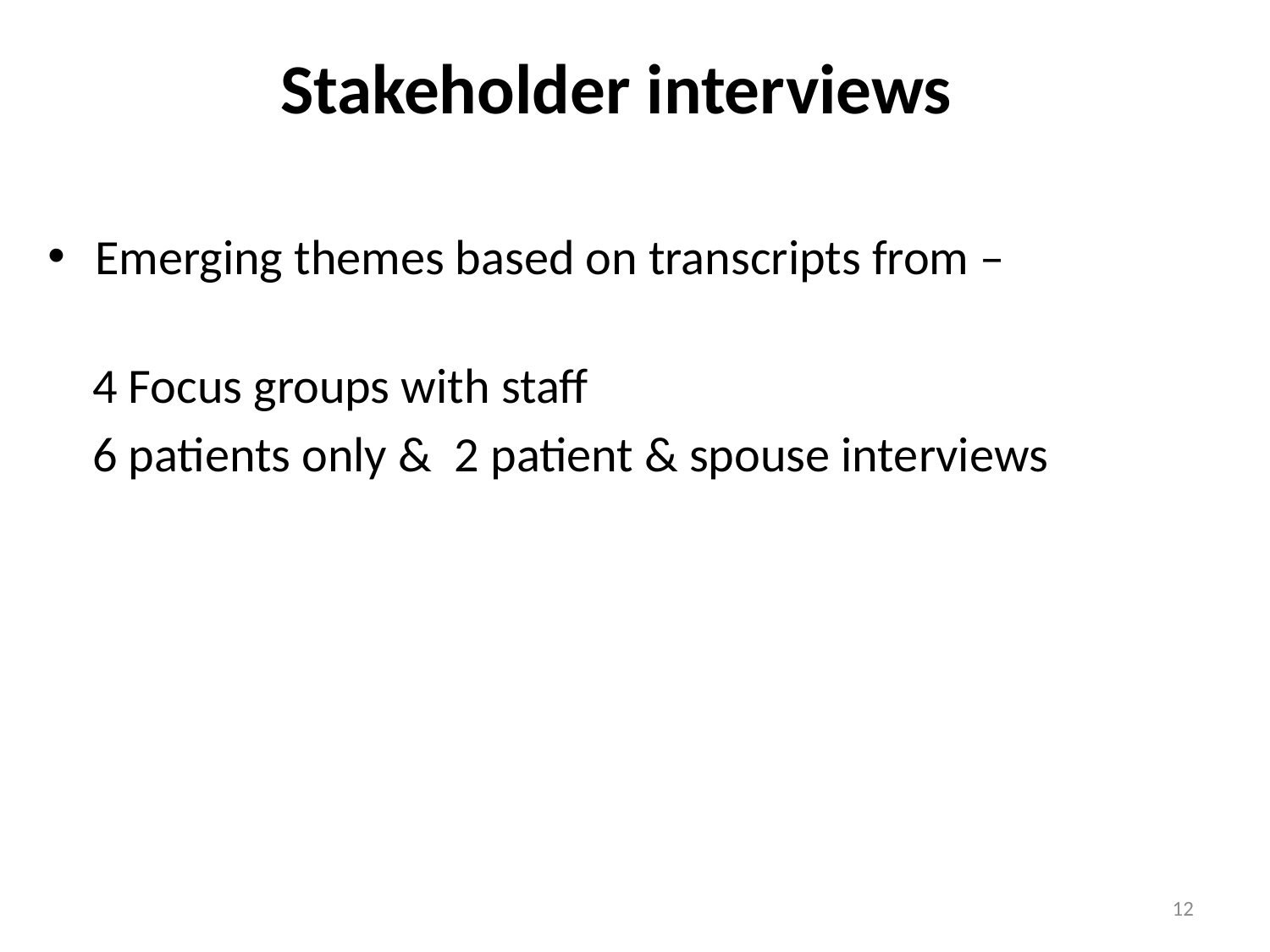

# Stakeholder interviews
Emerging themes based on transcripts from –
    4 Focus groups with staff
    6 patients only &  2 patient & spouse interviews

12